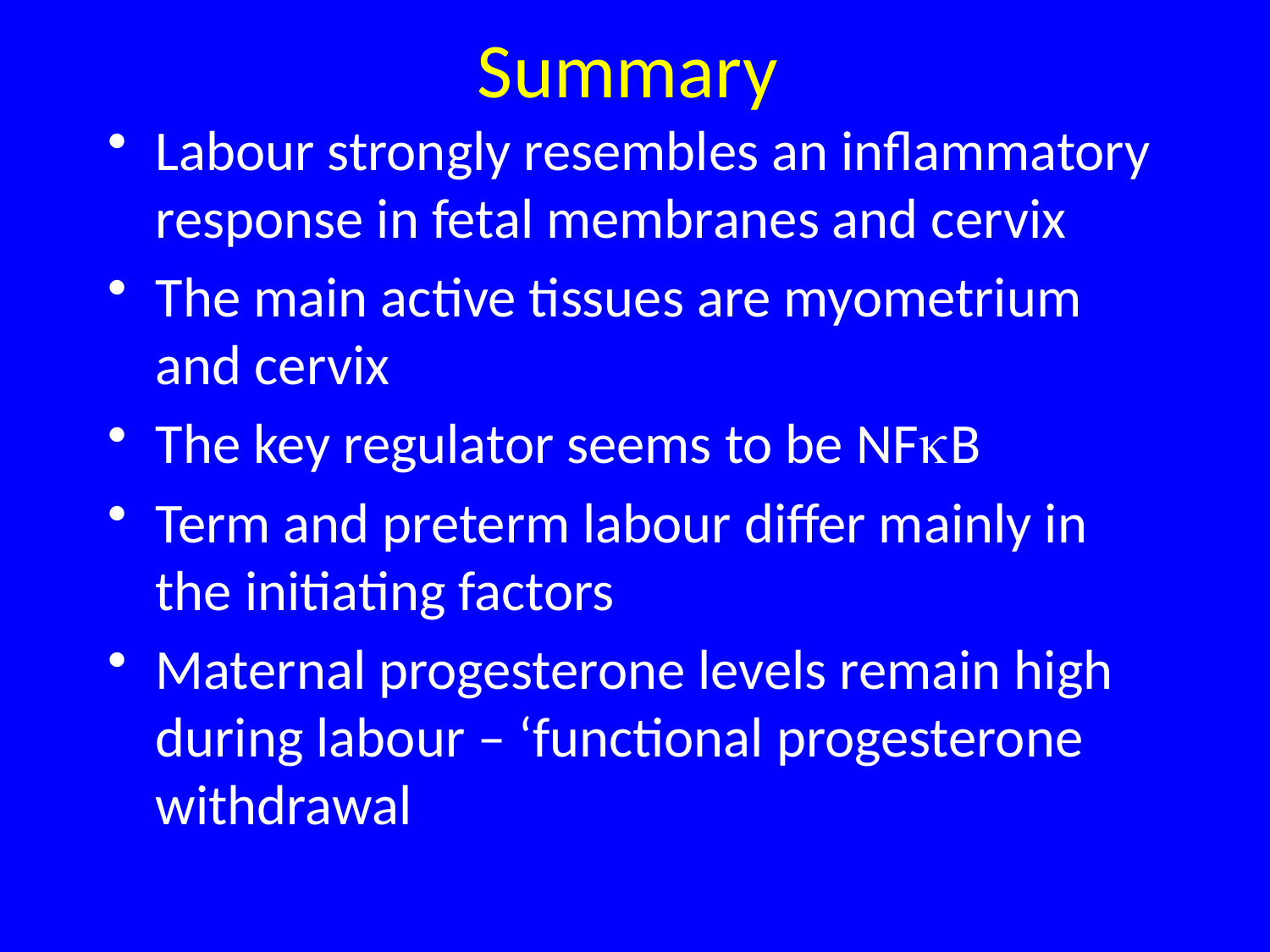

Summary
Labour strongly resembles an inflammatory response in fetal membranes and cervix
The main active tissues are myometrium and cervix
The key regulator seems to be NFκB
Term and preterm labour differ mainly in the initiating factors
Maternal progesterone levels remain high during labour – ‘functional progesterone withdrawal